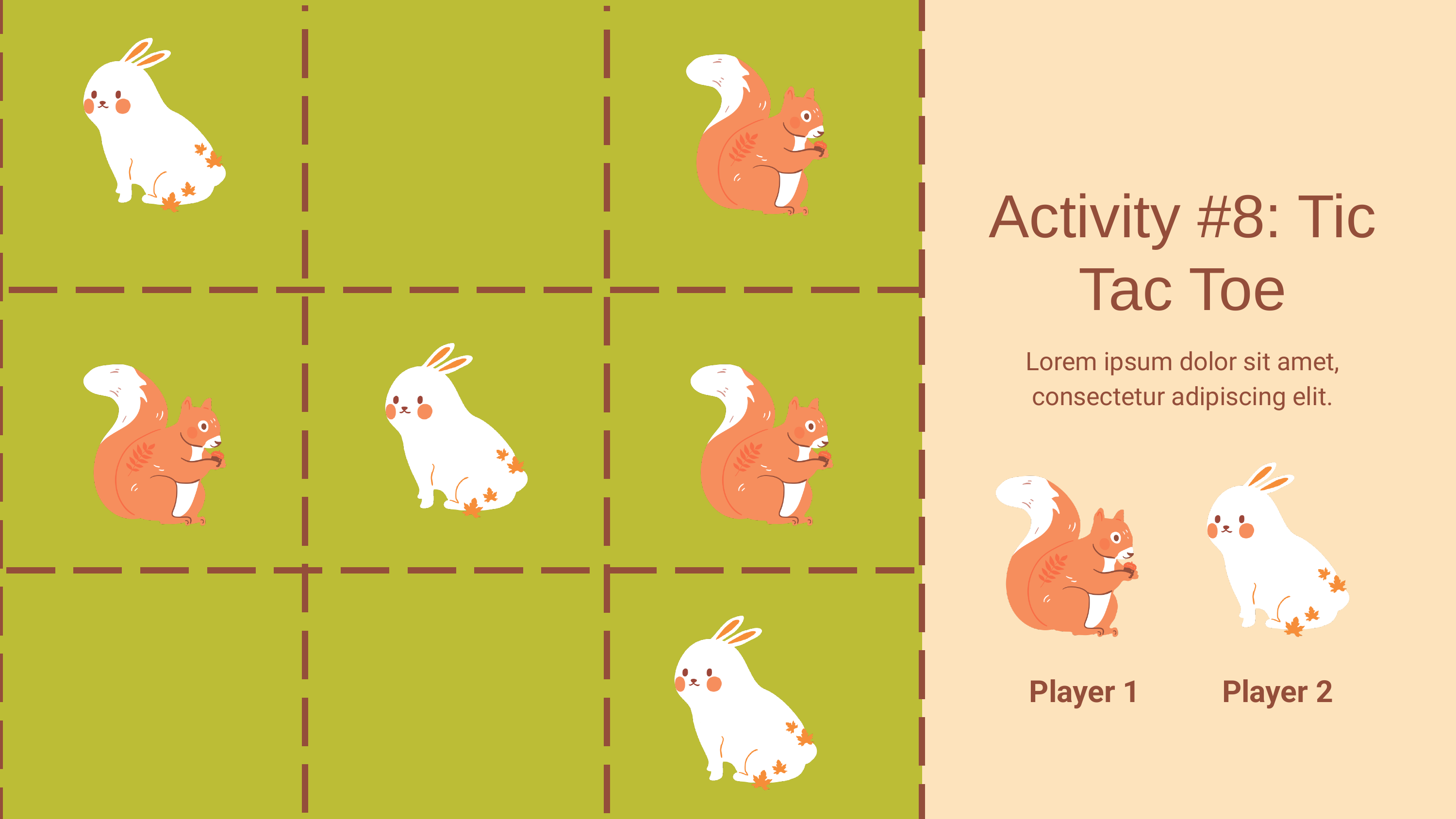

Activity #8: Tic Tac Toe
Lorem ipsum dolor sit amet, consectetur adipiscing elit.

Player 1
Player 2